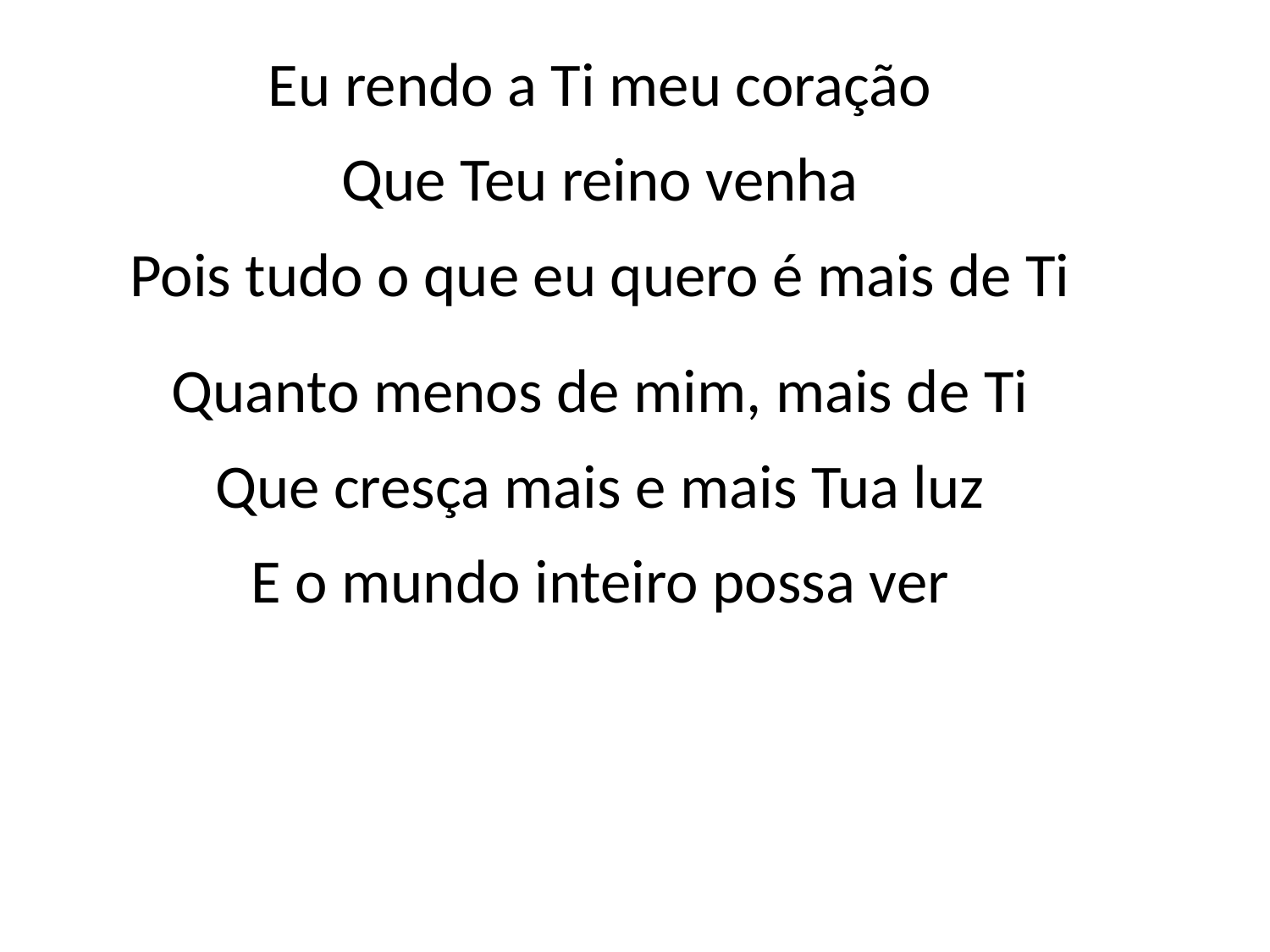

Eu rendo a Ti meu coração

Que Teu reino venha

Pois tudo o que eu quero é mais de Ti

Quanto menos de mim, mais de Ti

Que cresça mais e mais Tua luz

E o mundo inteiro possa ver

#